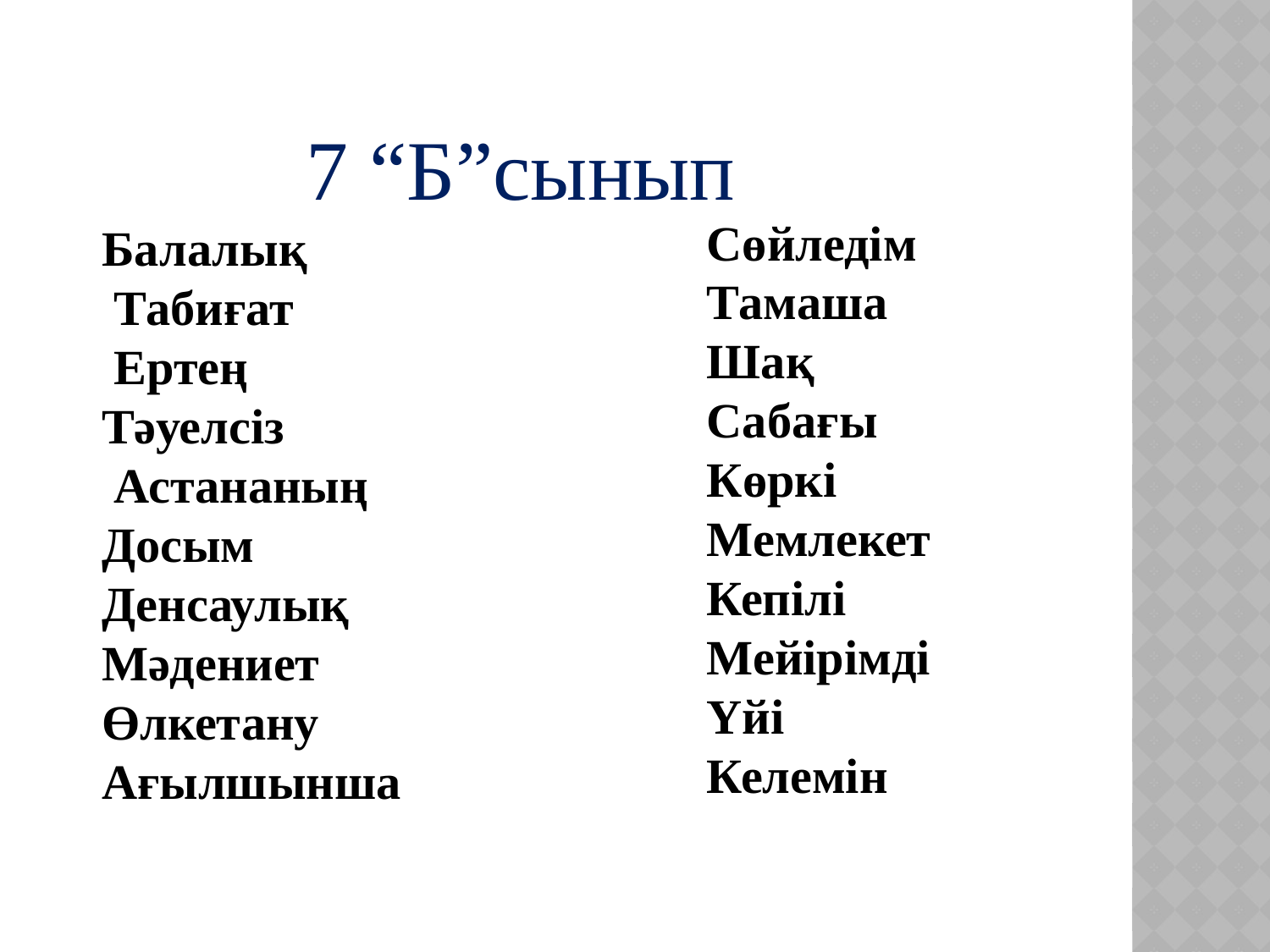

7 “Б”сынып
Балалық
 Табиғат
 Ертең
Тәуелсіз
 Астананың
Досым
Денсаулық
Мәдениет
Өлкетану
Ағылшынша

Сөйледім
Тамаша
Шақ
Сабағы
Көркі
Мемлекет
Кепілі
Мейірімді
Үйі
Келемін